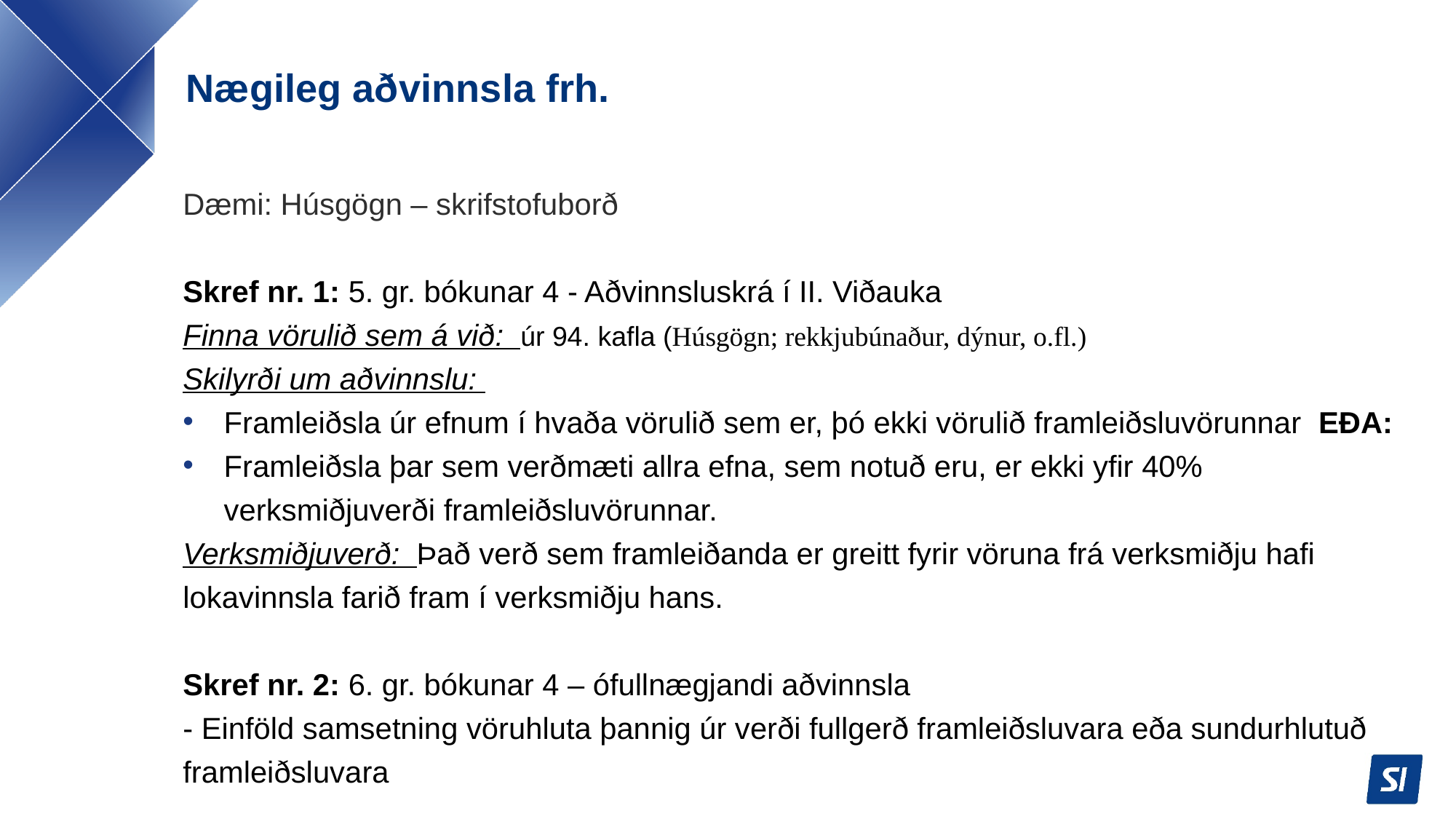

# Nægileg aðvinnsla frh.
Dæmi: Húsgögn – skrifstofuborð

Skref nr. 1: 5. gr. bókunar 4 - Aðvinnsluskrá í II. Viðauka
Finna vörulið sem á við:  úr 94. kafla (Húsgögn; rekkjubúnaður, dýnur, o.fl.)
Skilyrði um aðvinnslu:
Framleiðsla úr efnum í hvaða vörulið sem er, þó ekki vörulið framleiðsluvörunnar  EÐA:
Framleiðsla þar sem verðmæti allra efna, sem notuð eru, er ekki yfir 40% verksmiðjuverði framleiðsluvörunnar.
Verksmiðjuverð:  Það verð sem framleiðanda er greitt fyrir vöruna frá verksmiðju hafi lokavinnsla farið fram í verksmiðju hans.

Skref nr. 2: 6. gr. bókunar 4 – ófullnægjandi aðvinnsla
- Einföld samsetning vöruhluta þannig úr verði fullgerð framleiðsluvara eða sundurhlutuð framleiðsluvara